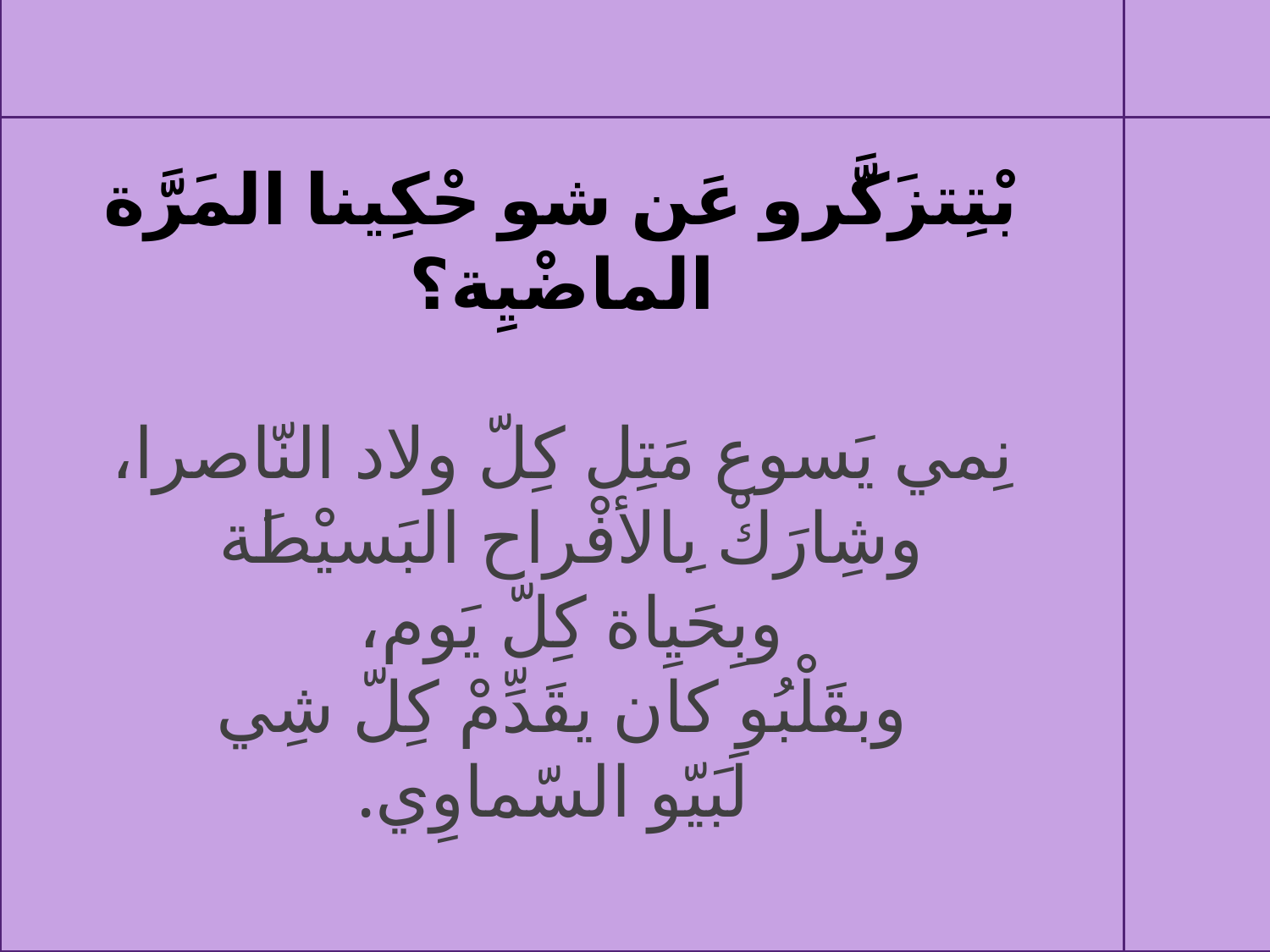

بْتِتزَكَّرو عَن شو حْكِينا المَرَّة الماضْيِة؟

نِمي يَسوع مَتِل كِلّ ولاد النّاصرا، وشِارَكْ بِالأفْراح البَسيْطَة
وبِحَيِاة كِلّ يَوم،
وبقَلْبُو كان يقَدِّمْ كِلّ شِي
 لَبَيّو السّماوِي.

#